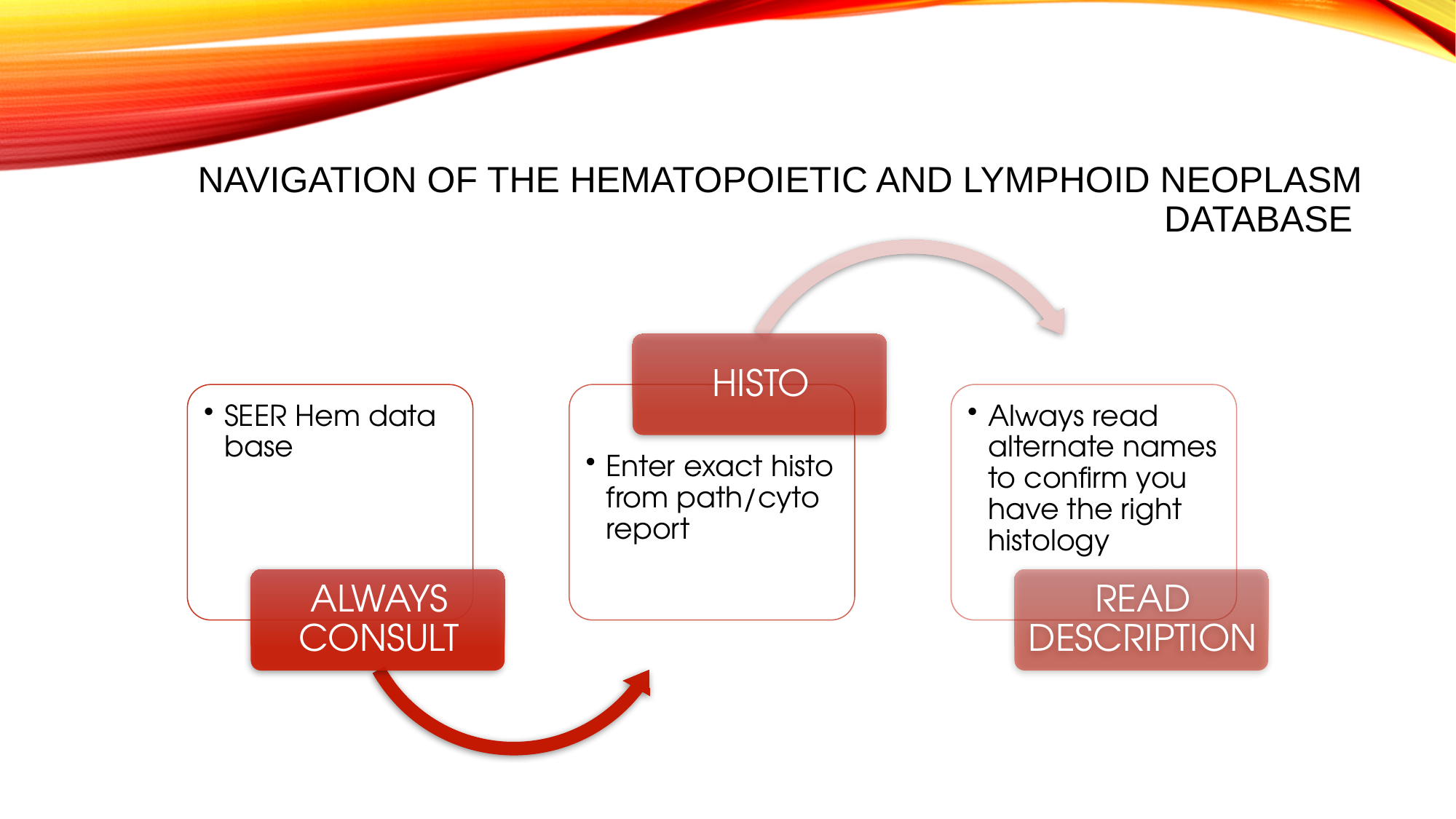

# Navigation of the Hematopoietic and Lymphoid Neoplasm Database
SEER Hem data base
ALWAYS CONSULT
Enter exact histo from path/cyto report
HISTO
Always read alternate names to confirm you have the right histology
READ DESCRIPTION